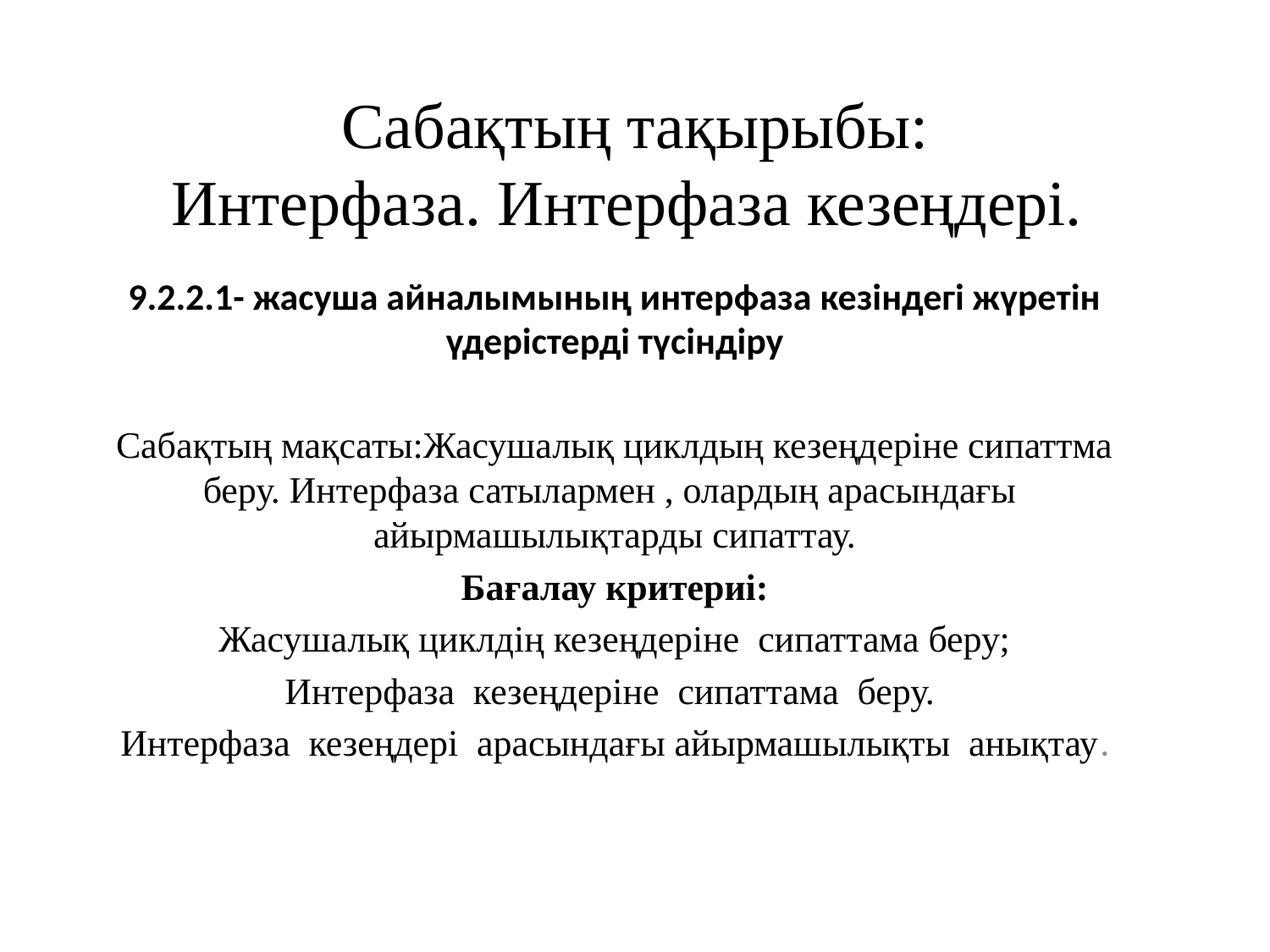

# Сабақтың тақырыбы: Интерфаза. Интерфаза кезеңдері.
9.2.2.1- жасуша айналымының интерфаза кезіндегі жүретін үдерістерді түсіндіру

Сабақтың мақсаты:Жасушалық циклдың кезеңдеріне сипаттма беру. Интерфаза сатылармен , олардың арасындағы  айырмашылықтарды сипаттау.
Бағалау критериі:
Жасушалық циклдің кезеңдеріне  сипаттама беру;
Интерфаза  кезеңдеріне  сипаттама  беру.
Интерфаза  кезеңдері  арасындағы айырмашылықты  анықтау.